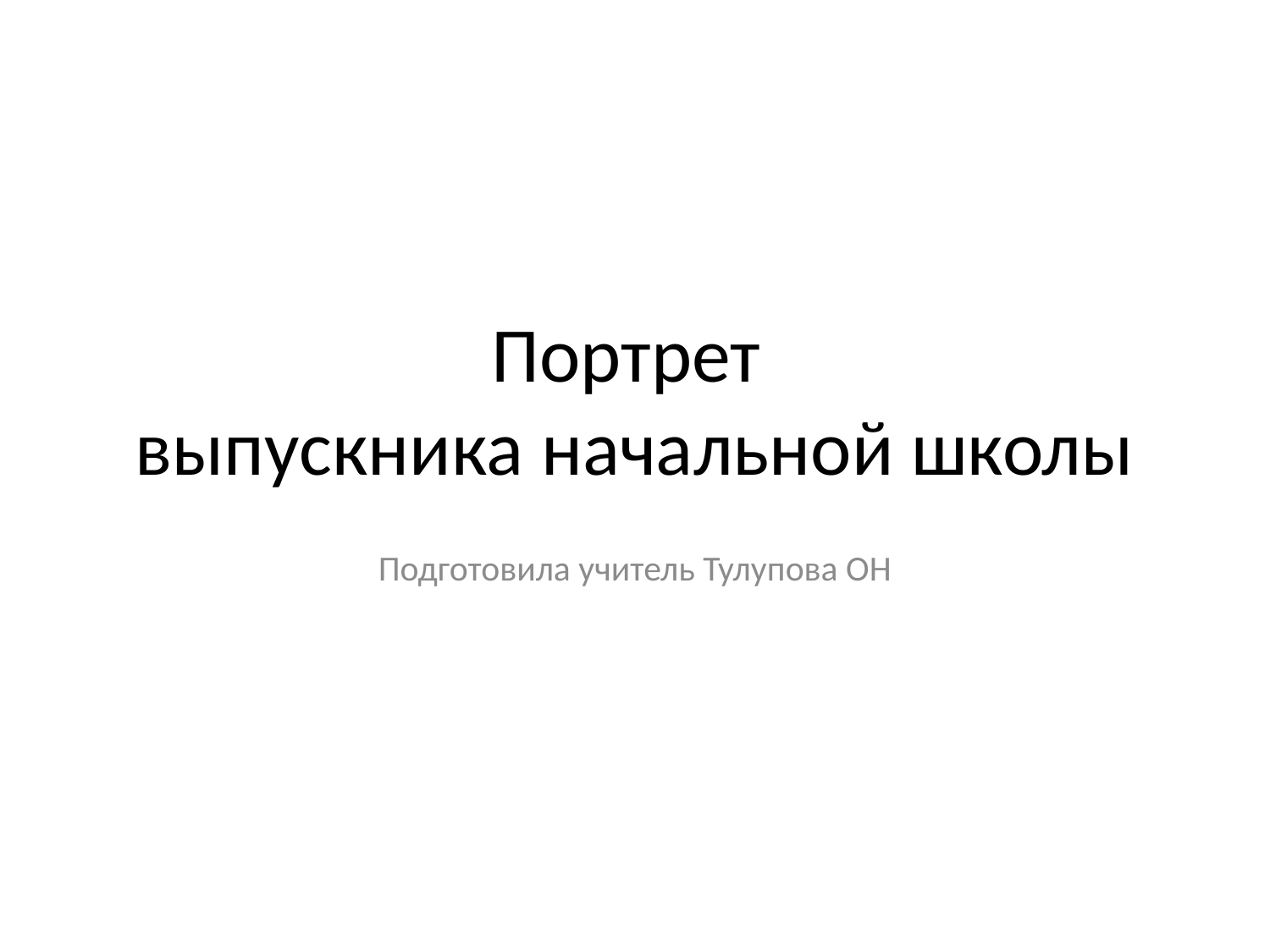

# Портрет выпускника начальной школы
Подготовила учитель Тулупова ОН